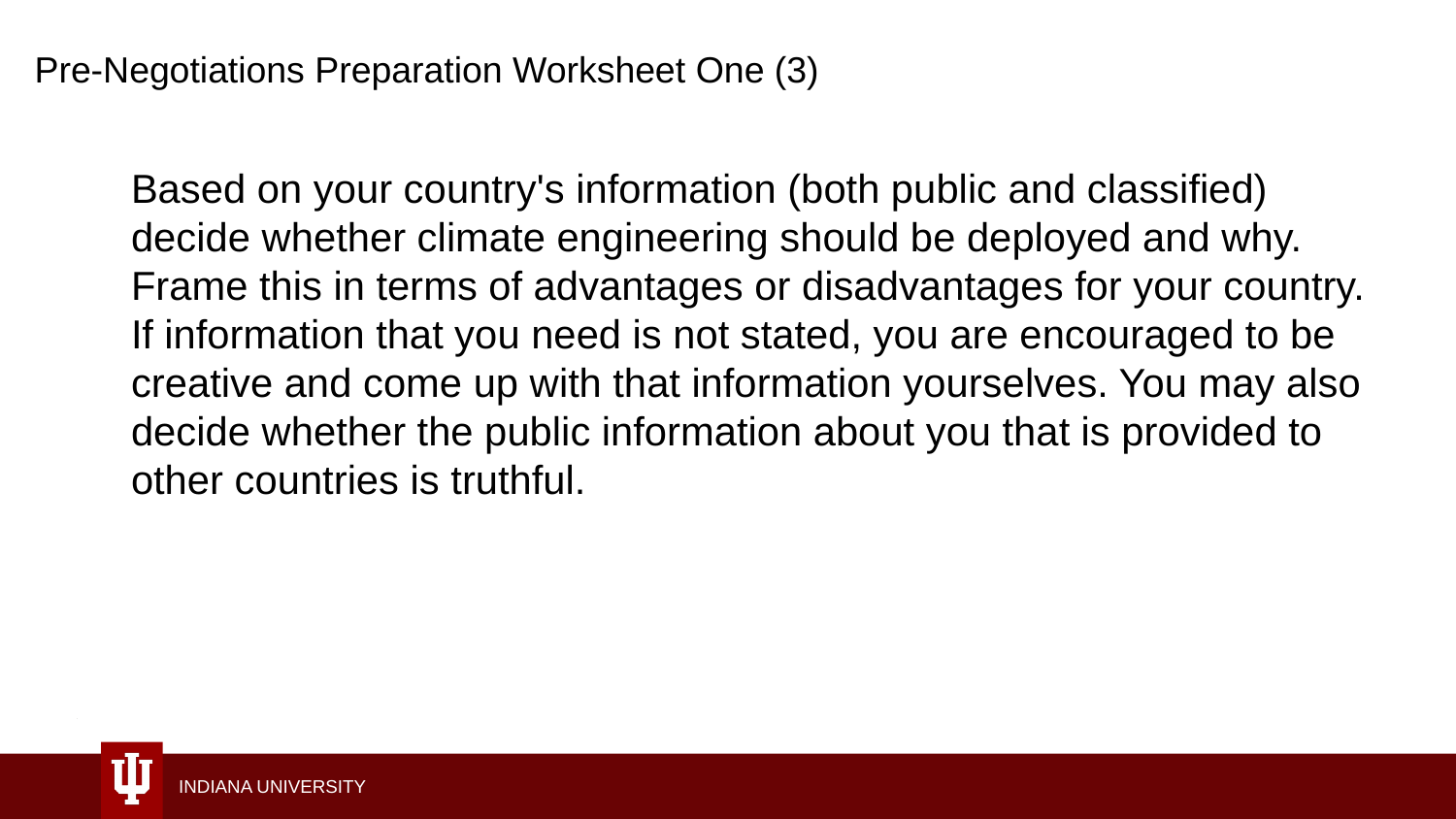

Pre-Negotiations Preparation Worksheet One (3)

Based on your country's information (both public and classified) decide whether climate engineering should be deployed and why. Frame this in terms of advantages or disadvantages for your country. If information that you need is not stated, you are encouraged to be creative and come up with that information yourselves. You may also decide whether the public information about you that is provided to other countries is truthful.